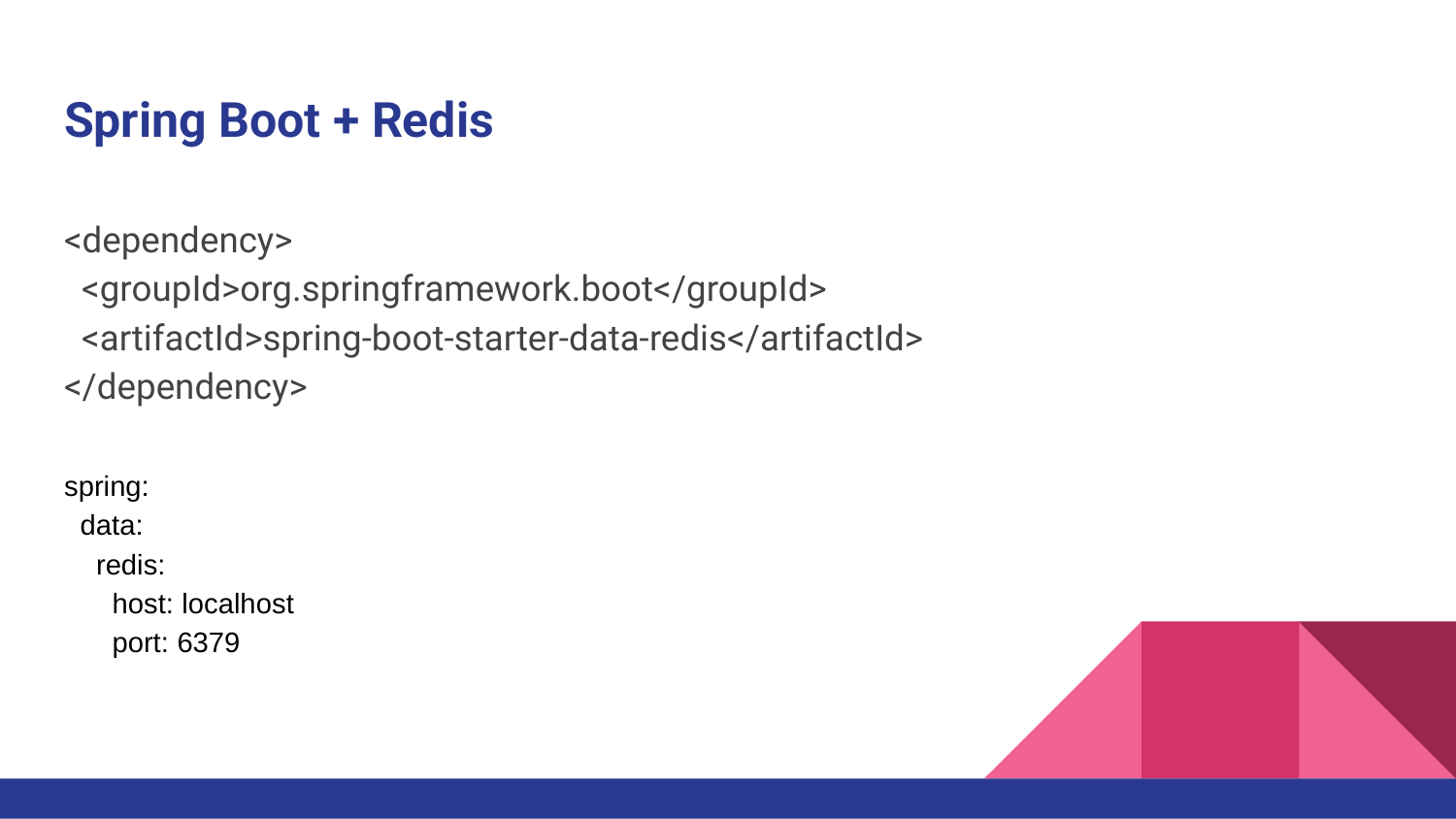

# Spring Boot + Redis
<dependency>
  <groupId>org.springframework.boot</groupId>
  <artifactId>spring-boot-starter-data-redis</artifactId>
</dependency>
spring:
  data:
    redis:
      host: localhost
      port: 6379